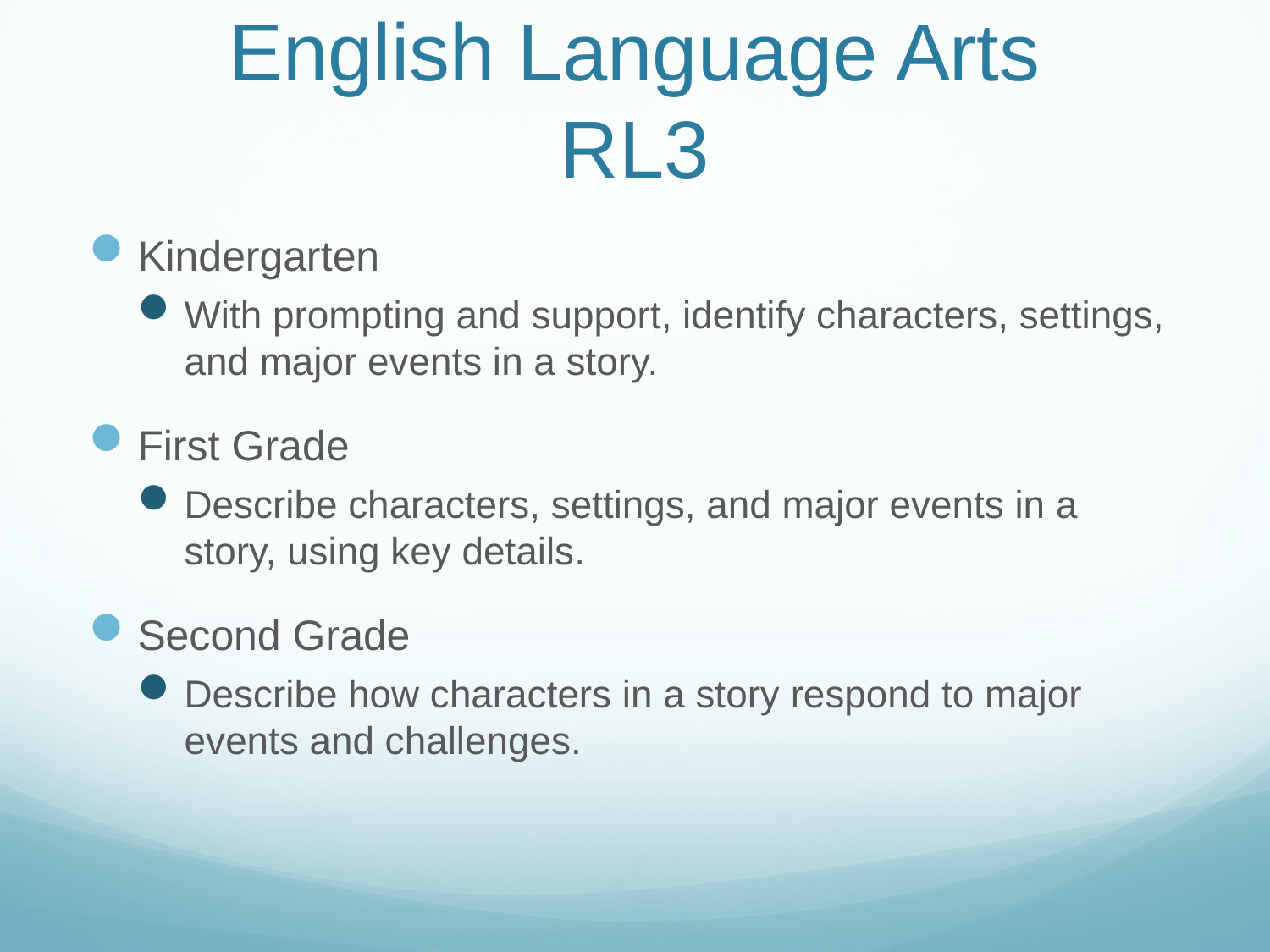

# English Language Arts RL3
Kindergarten
With prompting and support, identify characters, settings, and major events in a story.
First Grade
Describe characters, settings, and major events in a story, using key details.
Second Grade
Describe how characters in a story respond to major events and challenges.